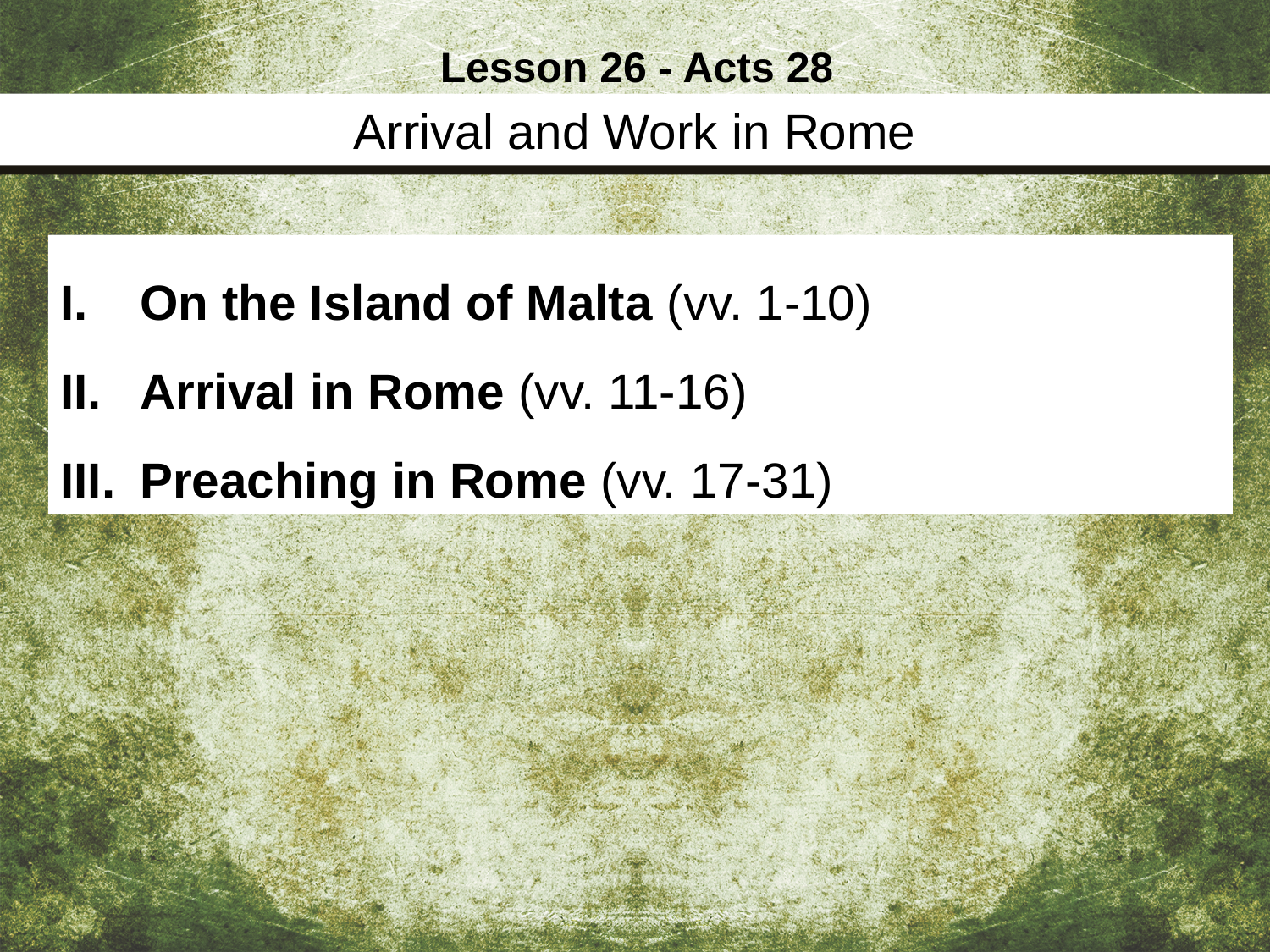

Lesson 26 - Acts 28
Arrival and Work in Rome

On the Island of Malta (vv. 1-10)
Arrival in Rome (vv. 11-16)
Preaching in Rome (vv. 17-31)